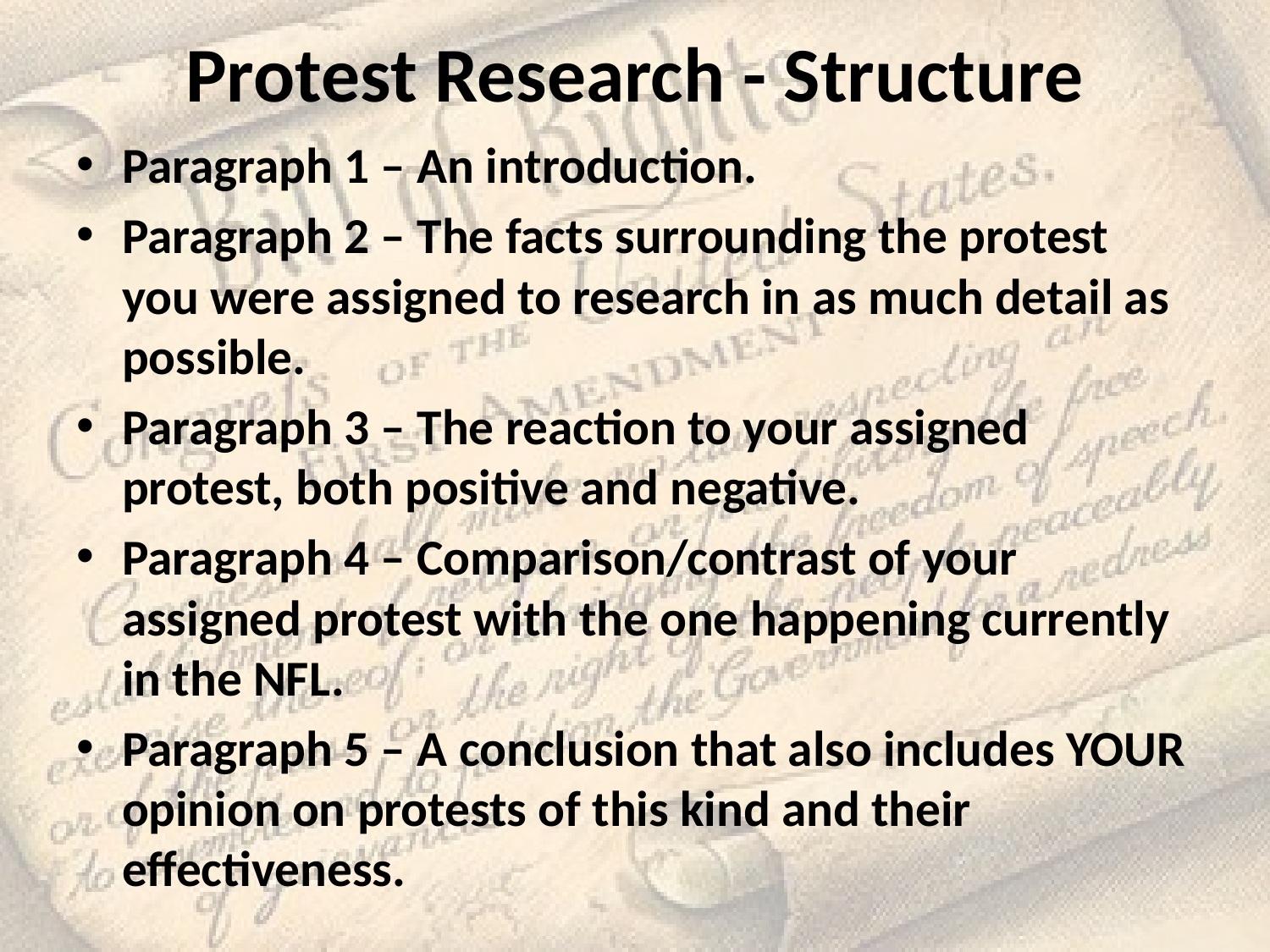

# Protest Research - Structure
Paragraph 1 – An introduction.
Paragraph 2 – The facts surrounding the protest you were assigned to research in as much detail as possible.
Paragraph 3 – The reaction to your assigned protest, both positive and negative.
Paragraph 4 – Comparison/contrast of your assigned protest with the one happening currently in the NFL.
Paragraph 5 – A conclusion that also includes YOUR opinion on protests of this kind and their effectiveness.